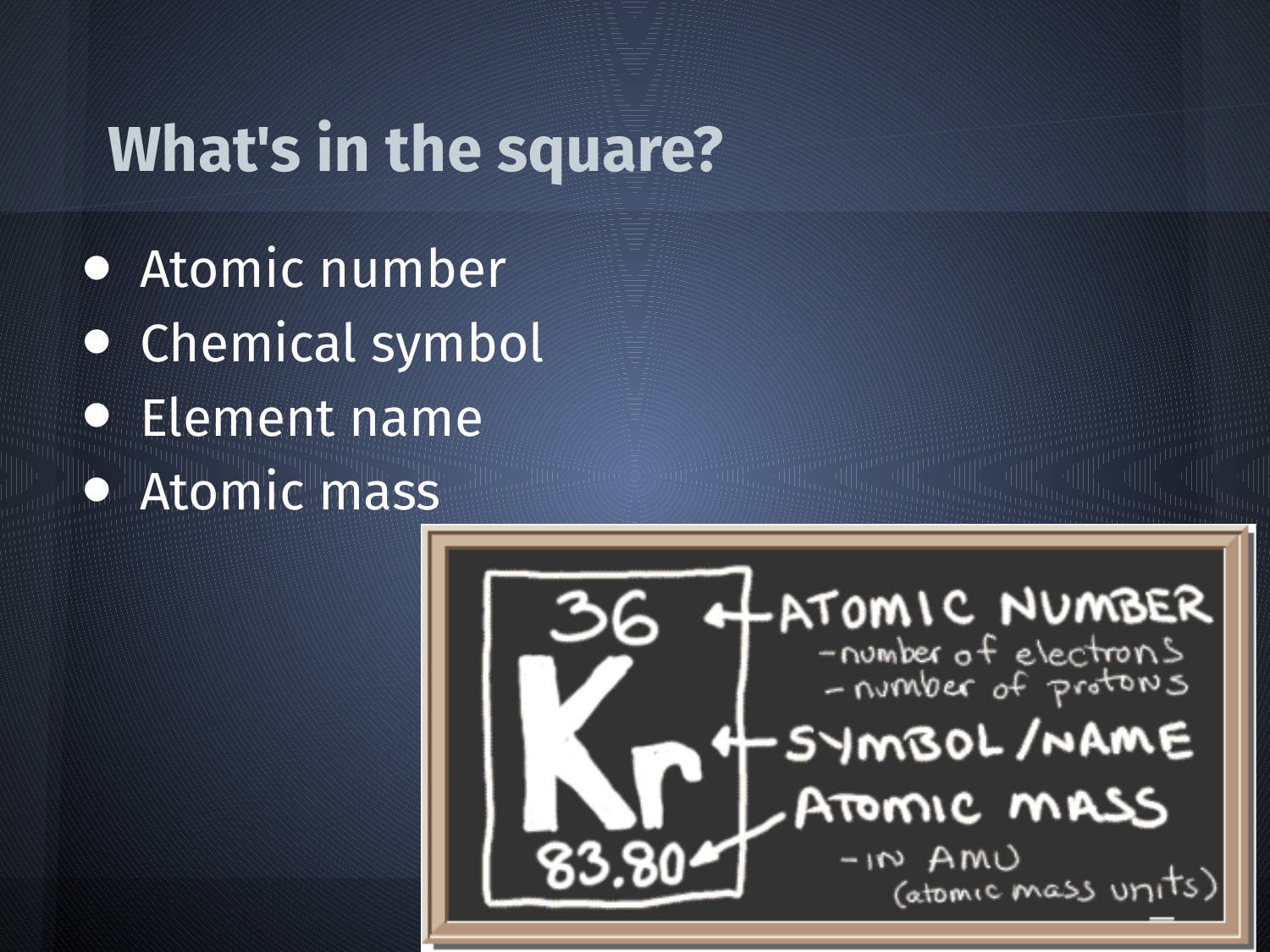

# What's in the square?
Atomic number
Chemical symbol
Element name
Atomic mass